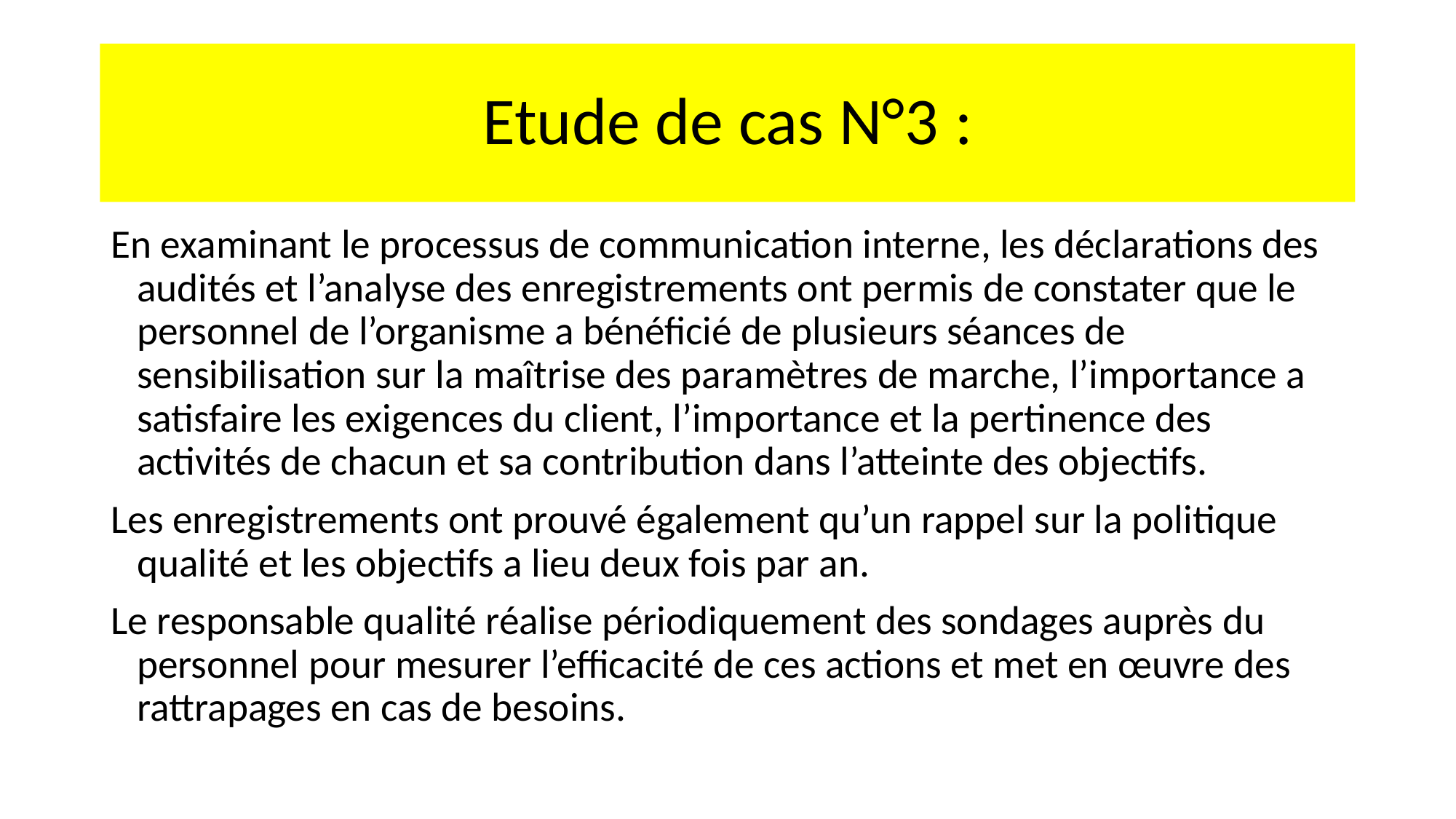

# Etude de cas N°3 :
En examinant le processus de communication interne, les déclarations des audités et l’analyse des enregistrements ont permis de constater que le personnel de l’organisme a bénéficié de plusieurs séances de sensibilisation sur la maîtrise des paramètres de marche, l’importance a satisfaire les exigences du client, l’importance et la pertinence des activités de chacun et sa contribution dans l’atteinte des objectifs.
Les enregistrements ont prouvé également qu’un rappel sur la politique qualité et les objectifs a lieu deux fois par an.
Le responsable qualité réalise périodiquement des sondages auprès du personnel pour mesurer l’efficacité de ces actions et met en œuvre des rattrapages en cas de besoins.